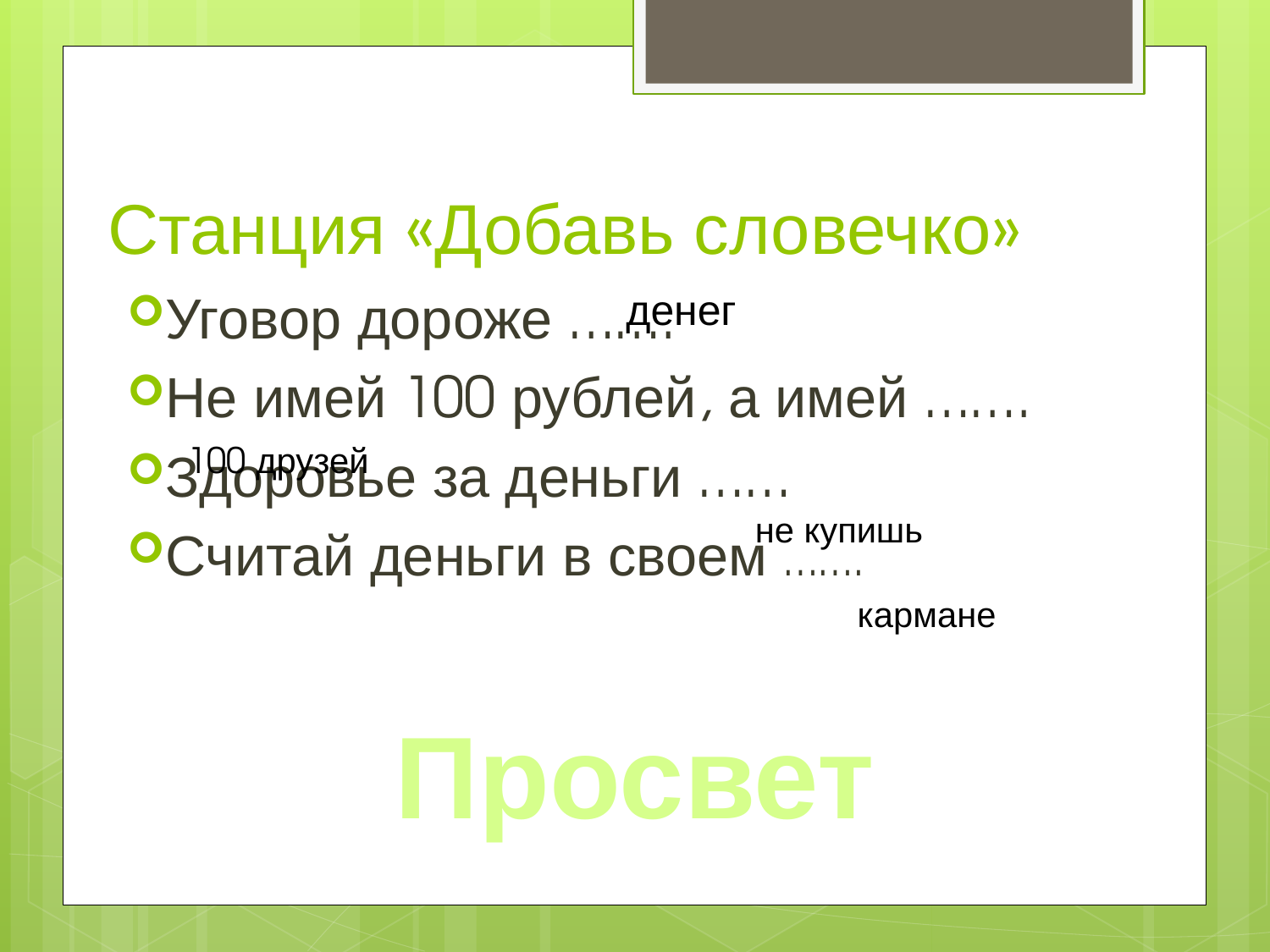

# Станция «Добавь словечко»
Уговор дороже …….
Не имей 100 рублей, а имей …….
Здоровье за деньги ……
Считай деньги в своем …….

денег
100 друзей
не купишь
кармане
Просвет